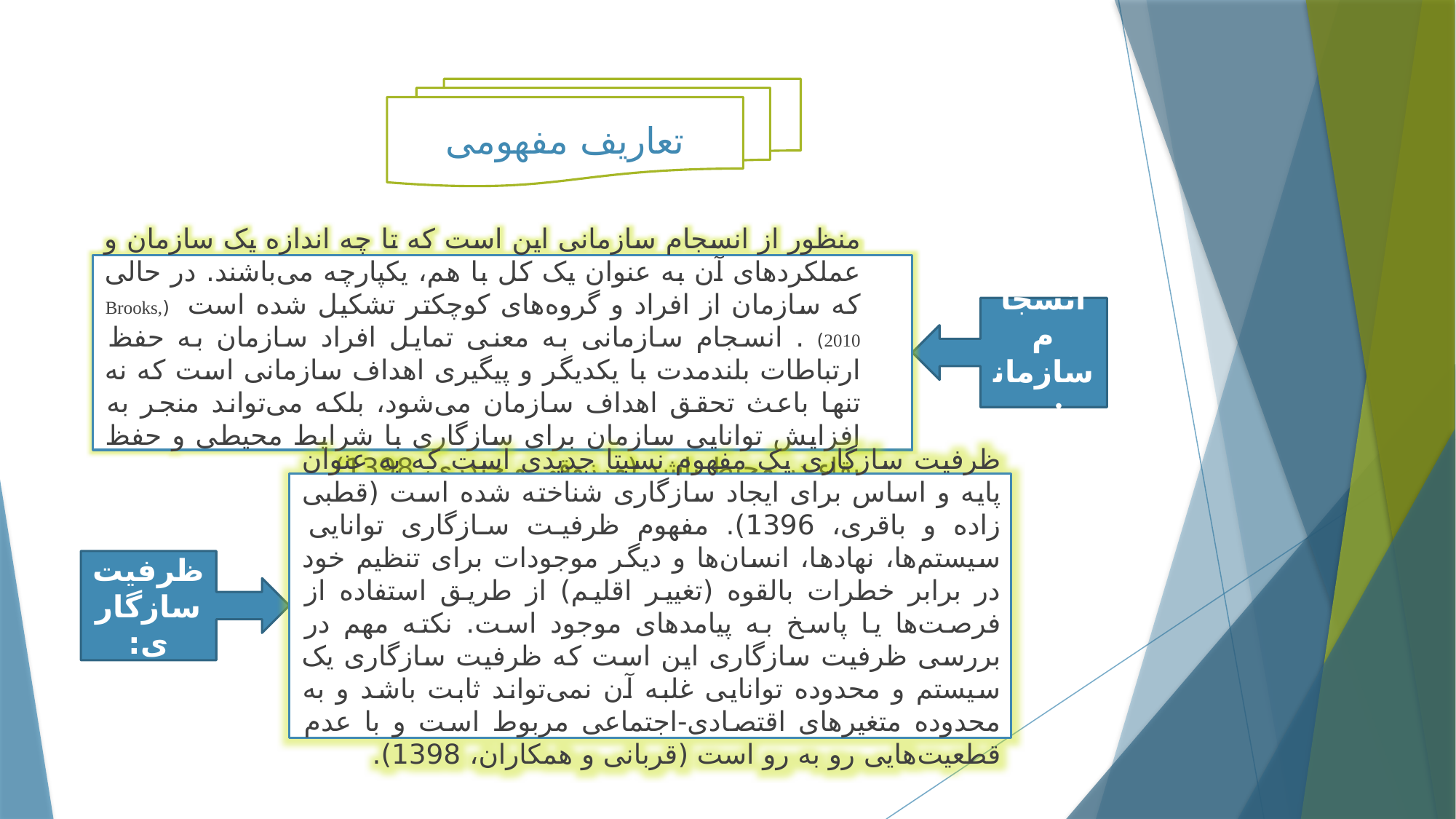

تعاریف مفهومی
منظور از انسجام سازمانی این است که تا چه اندازه یک سازمان و عملکردهای آن به عنوان یک کل با هم، یکپارچه می‌باشند. در حالی که سازمان از افراد و گروه‌های کوچکتر تشکیل شده است  (Brooks, 2010) . انسجام سازمانی به معنی تمایل افراد سازمان به حفظ ارتباطات بلندمدت با یکدیگر و پیگیری اهداف سازمانی است که نه تنها باعث تحقق اهداف سازمان می‌شود، بلکه می‌تواند منجر به افزایش توانایی سازمان برای سازگاری با شرایط محیطی و حفظ بقاء در محیط باشد (مرزوقی و حیدری، 1398).

انسجام سازمانی:
ظرفیت سازگاری یک مفهوم نسبتا جدیدی است که به عنوان پایه و اساس برای ایجاد سازگاری شناخته شده است (قطبی زاده و باقری، 1396). مفهوم ظرفیت سازگاری توانایی سیستم‌ها، نهادها، انسان‌ها و دیگر موجودات برای تنظیم خود در برابر خطرات بالقوه (تغییر اقلیم) از طریق استفاده از فرصت‌ها یا پاسخ به پیامدهای موجود است. نکته مهم در بررسی ظرفیت سازگاری این است که ظرفیت سازگاری یک سیستم و محدوده توانایی غلبه آن نمی‌تواند ثابت باشد و به محدوده متغیرهای اقتصادی-اجتماعی مربوط است و با عدم قطعیت‌هایی رو به رو است (قربانی و همکاران، 1398).
ظرفیت سازگاری: